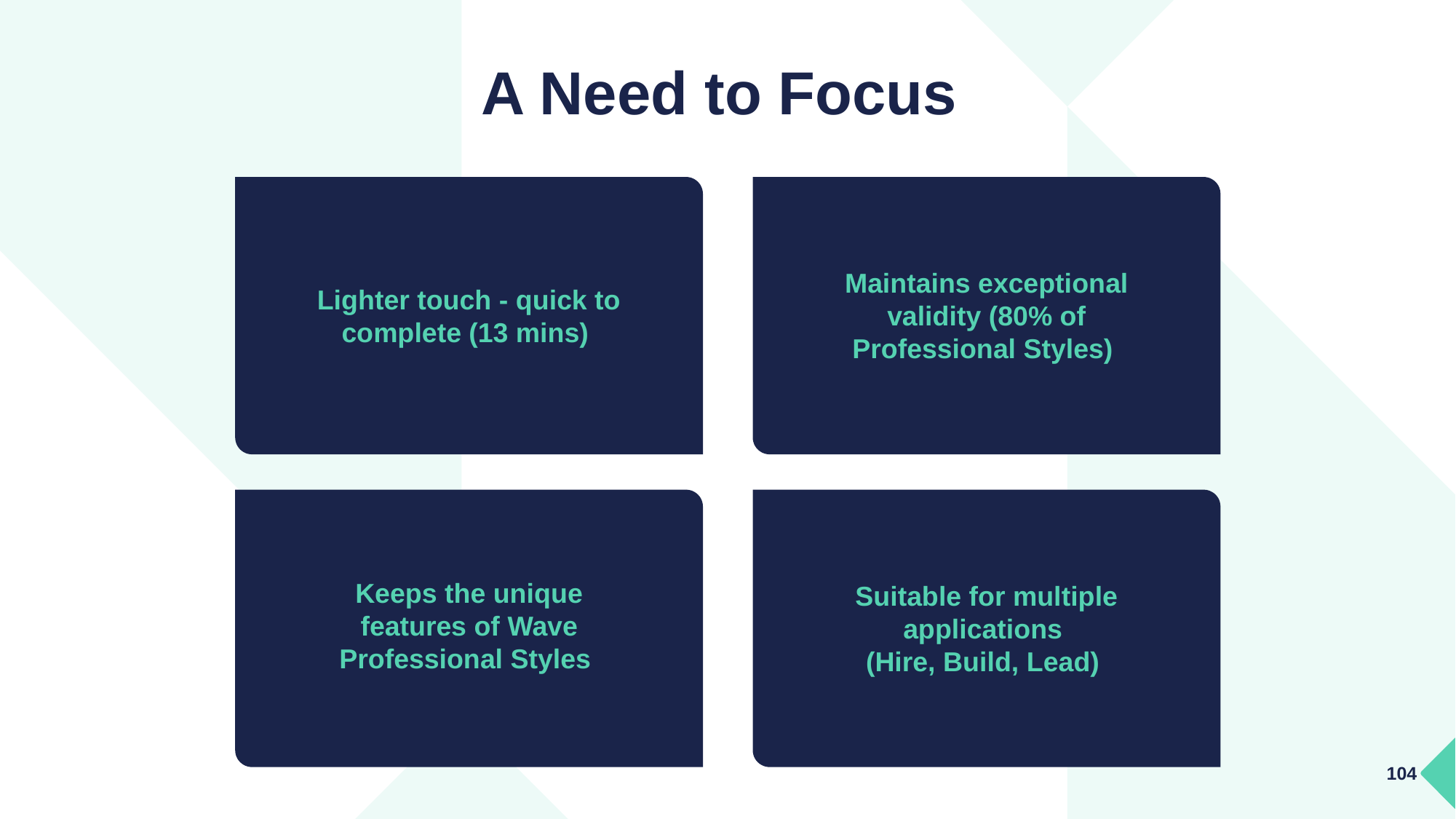

# A Need to Focus

Maintains exceptional validity (80% of Professional Styles)
Lighter touch - quick to complete (13 mins)

Keeps the unique features of Wave Professional Styles
Suitable for multiple applications
(Hire, Build, Lead)